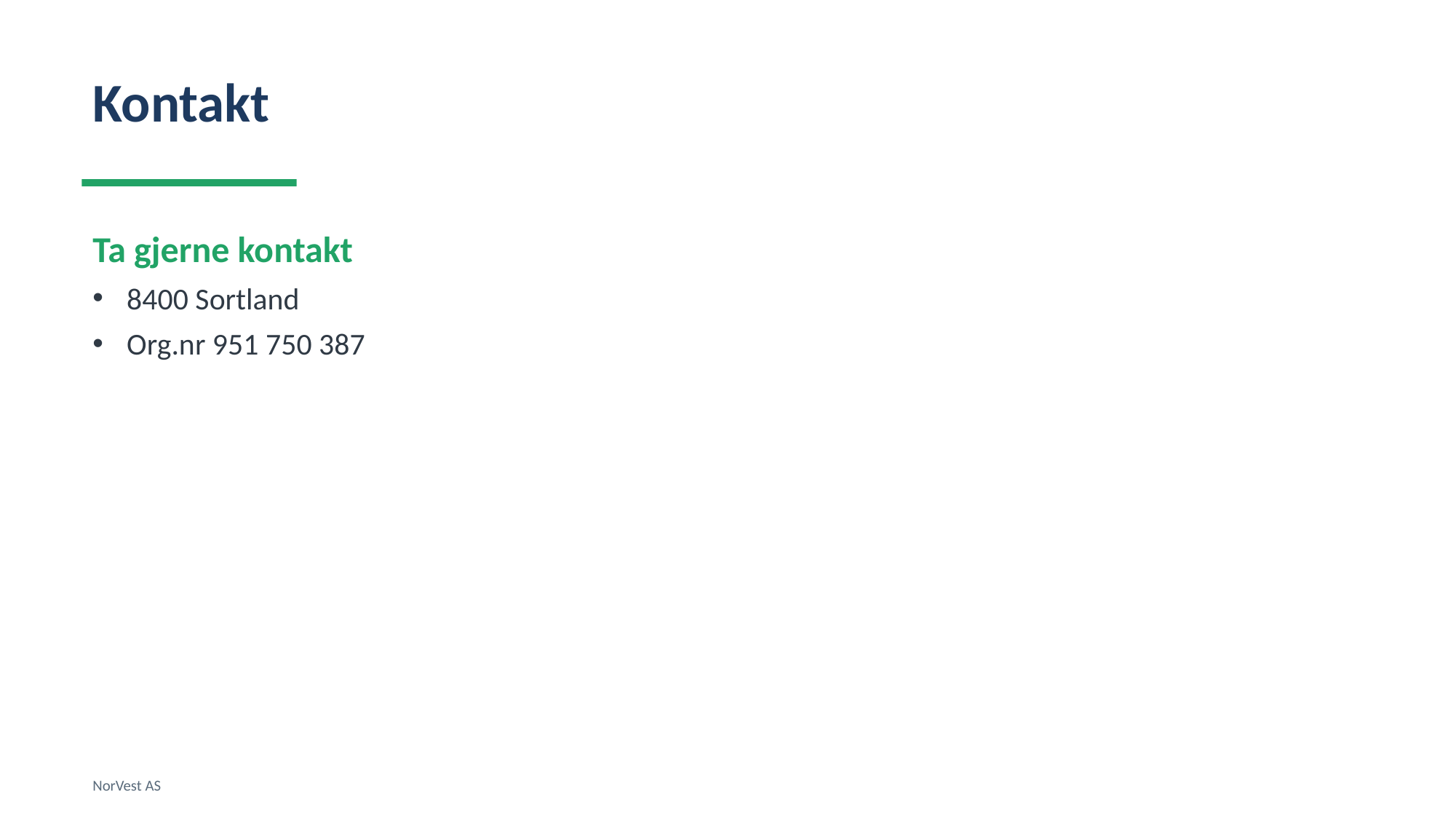

Kontakt

Ta gjerne kontakt
8400 Sortland
Org.nr 951 750 387
NorVest AS